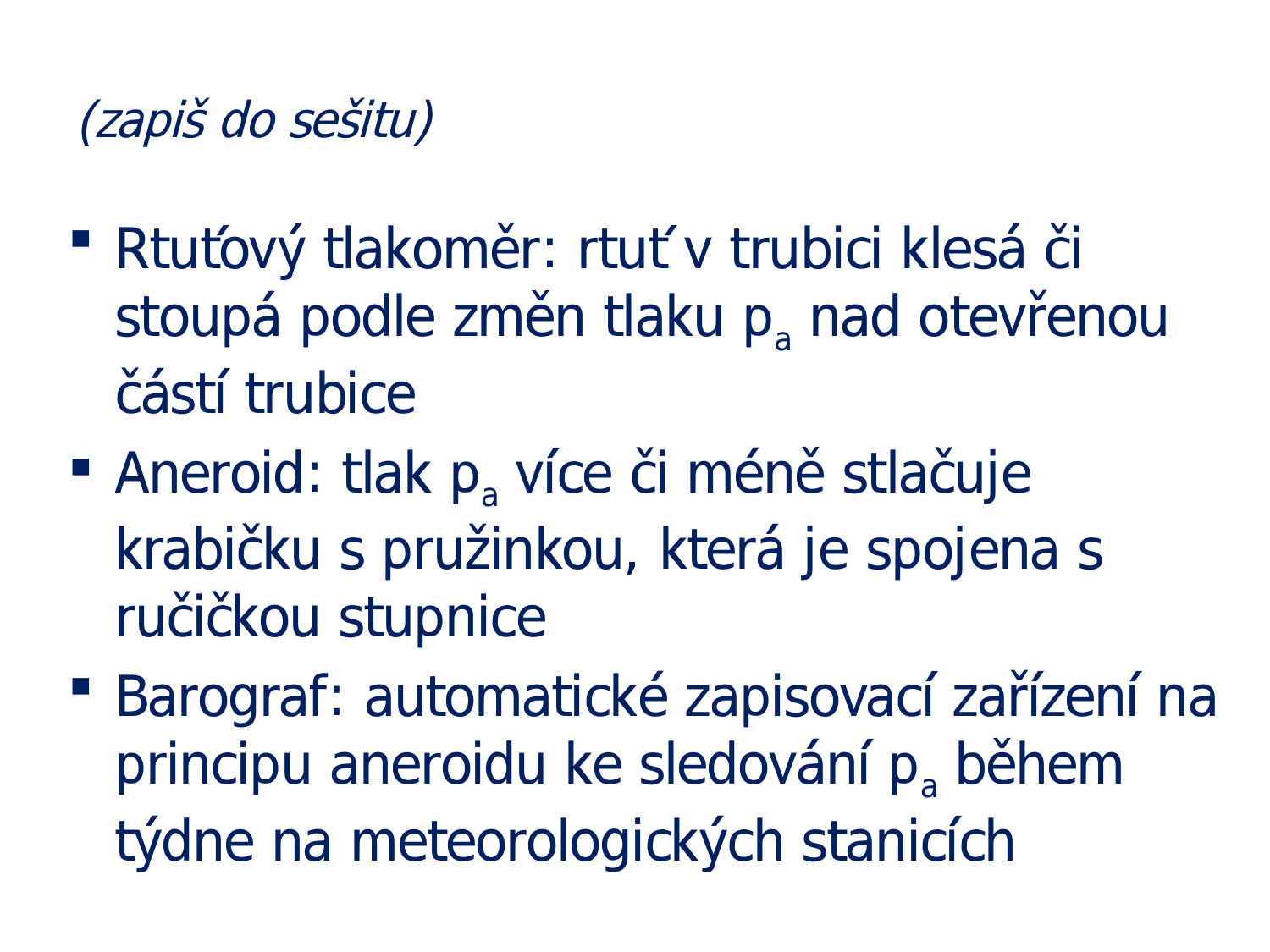

# (zapiš do sešitu)
Rtuťový tlakoměr: rtuť v trubici klesá či stoupá podle změn tlaku pa nad otevřenou částí trubice
Aneroid: tlak pa více či méně stlačuje krabičku s pružinkou, která je spojena s ručičkou stupnice
Barograf: automatické zapisovací zařízení na principu aneroidu ke sledování pa během týdne na meteorologických stanicích